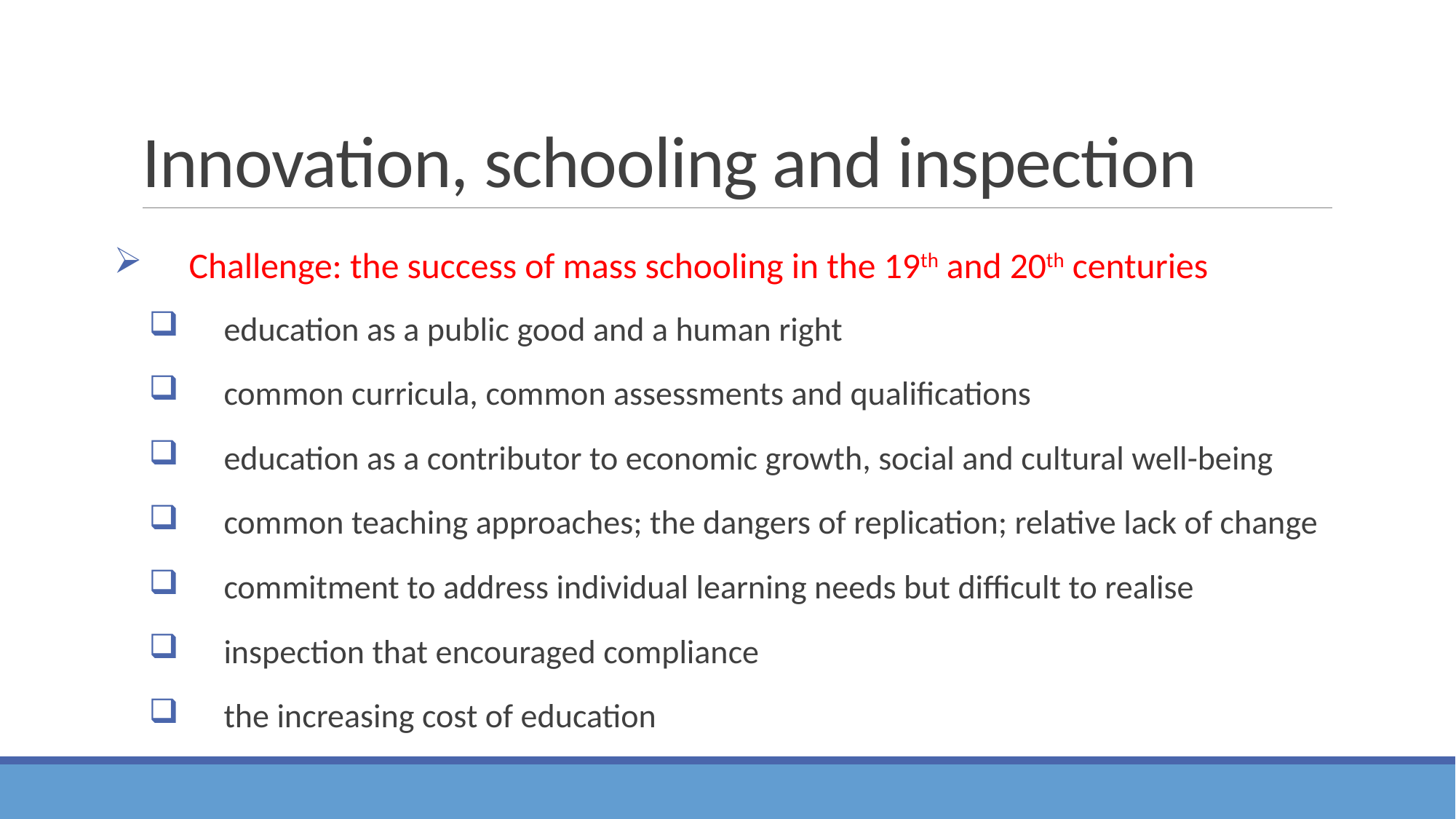

# Innovation, schooling and inspection
Challenge: the success of mass schooling in the 19th and 20th centuries
education as a public good and a human right
common curricula, common assessments and qualifications
education as a contributor to economic growth, social and cultural well-being
common teaching approaches; the dangers of replication; relative lack of change
commitment to address individual learning needs but difficult to realise
inspection that encouraged compliance
the increasing cost of education